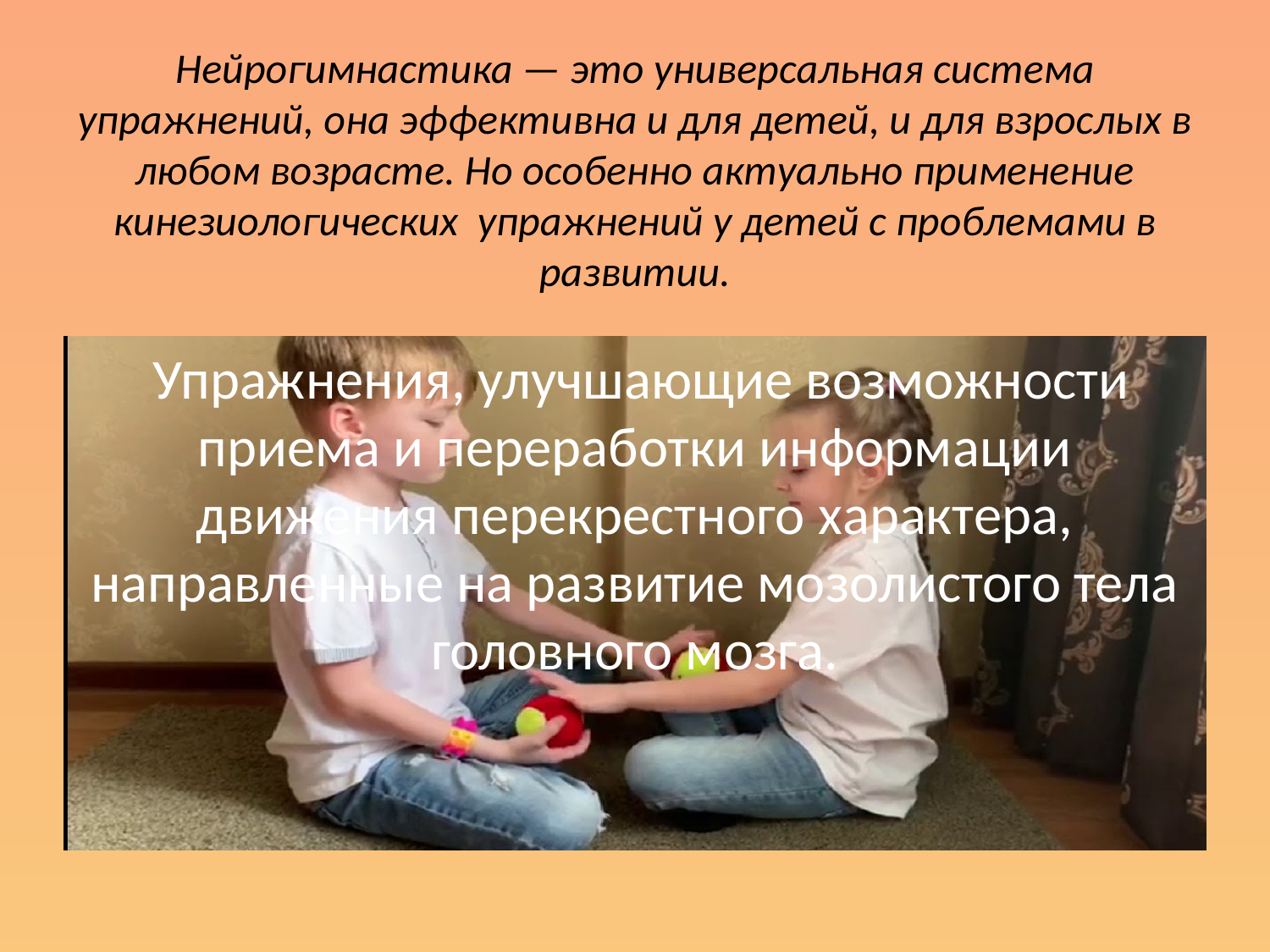

# Нейрогимнастика — это универсальная система упражнений, она эффективна и для детей, и для взрослых в любом возрасте. Но особенно актуально применение кинезиологических  упражнений у детей с проблемами в развитии.
 Упражнения, улучшающие возможности приема и переработки информации движения перекрестного характера, направленные на развитие мозолистого тела головного мозга.